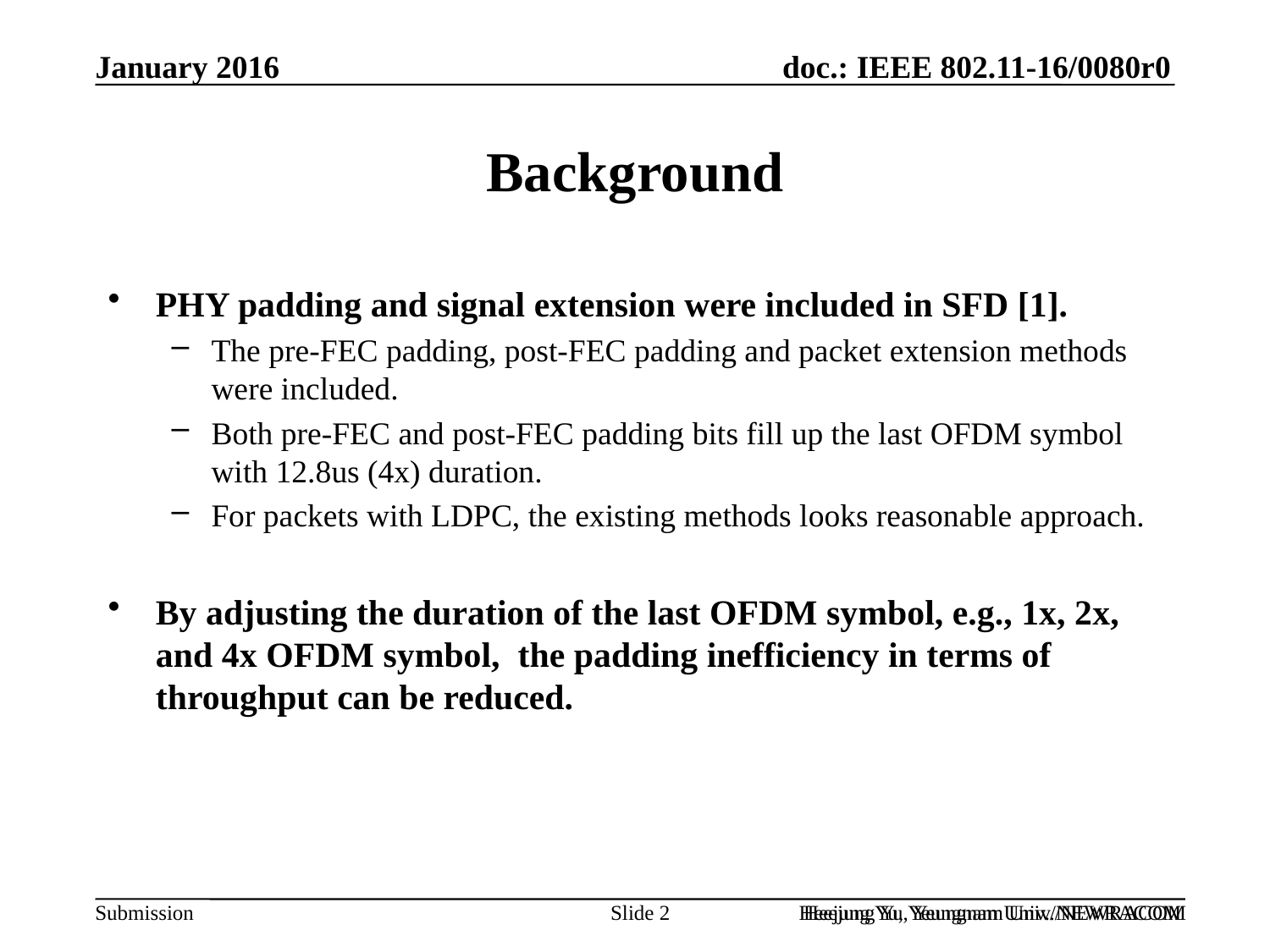

# Background
PHY padding and signal extension were included in SFD [1].
The pre-FEC padding, post-FEC padding and packet extension methods were included.
Both pre-FEC and post-FEC padding bits fill up the last OFDM symbol with 12.8us (4x) duration.
For packets with LDPC, the existing methods looks reasonable approach.

By adjusting the duration of the last OFDM symbol, e.g., 1x, 2x, and 4x OFDM symbol,  the padding inefficiency in terms of throughput can be reduced.

Slide 2
Heejung Yu, Yeungnam Univ./NEWRACOM
Heejung Yu, Yeungnam Univ./NEWRACOM